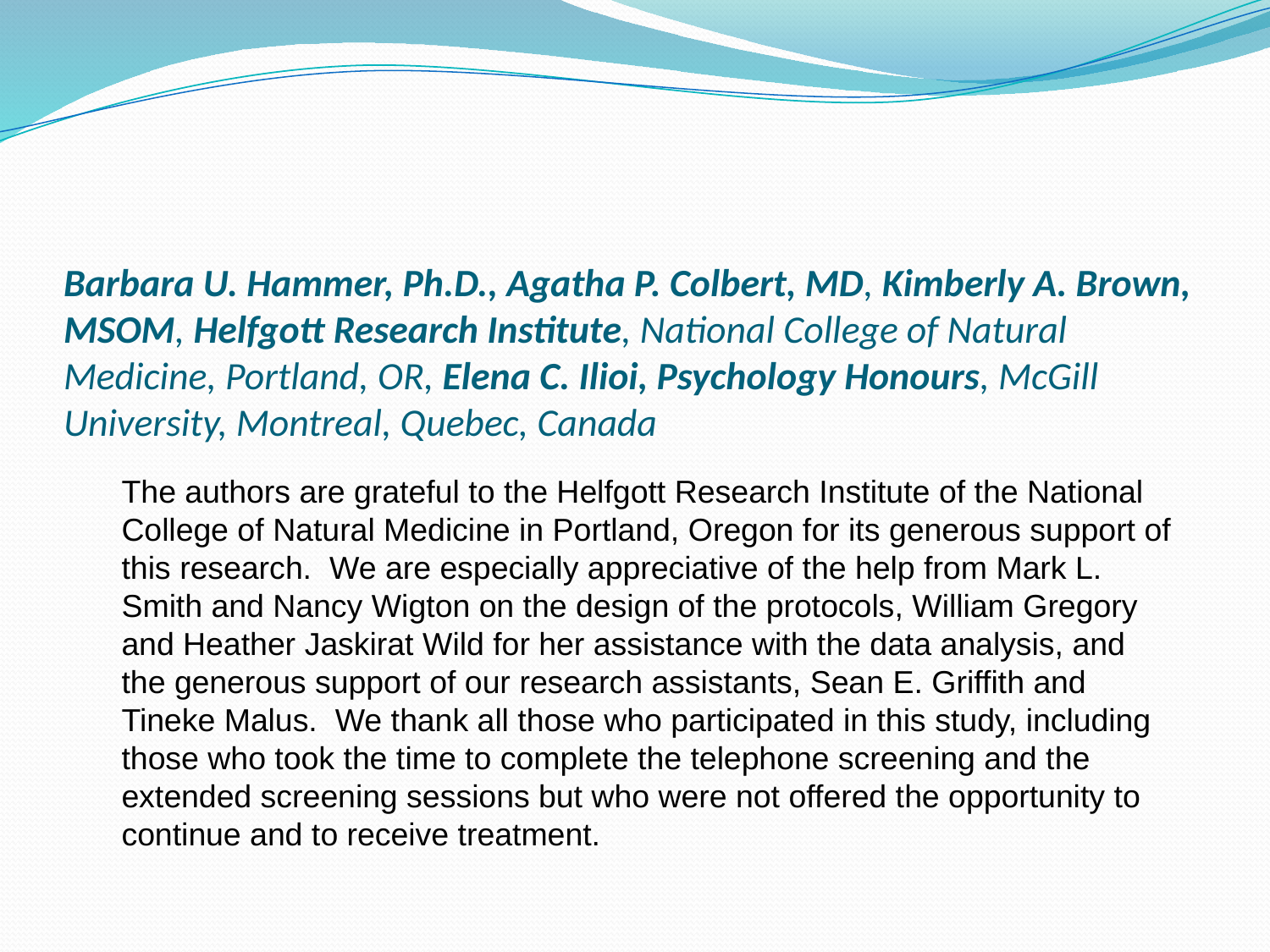

# Barbara U. Hammer, Ph.D., Agatha P. Colbert, MD, Kimberly A. Brown, MSOM, Helfgott Research Institute, National College of Natural Medicine, Portland, OR, Elena C. Ilioi, Psychology Honours, McGill University, Montreal, Quebec, Canada
The authors are grateful to the Helfgott Research Institute of the National College of Natural Medicine in Portland, Oregon for its generous support of this research.  We are especially appreciative of the help from Mark L. Smith and Nancy Wigton on the design of the protocols, William Gregory and Heather Jaskirat Wild for her assistance with the data analysis, and the generous support of our research assistants, Sean E. Griffith and Tineke Malus.  We thank all those who participated in this study, including those who took the time to complete the telephone screening and the extended screening sessions but who were not offered the opportunity to continue and to receive treatment.